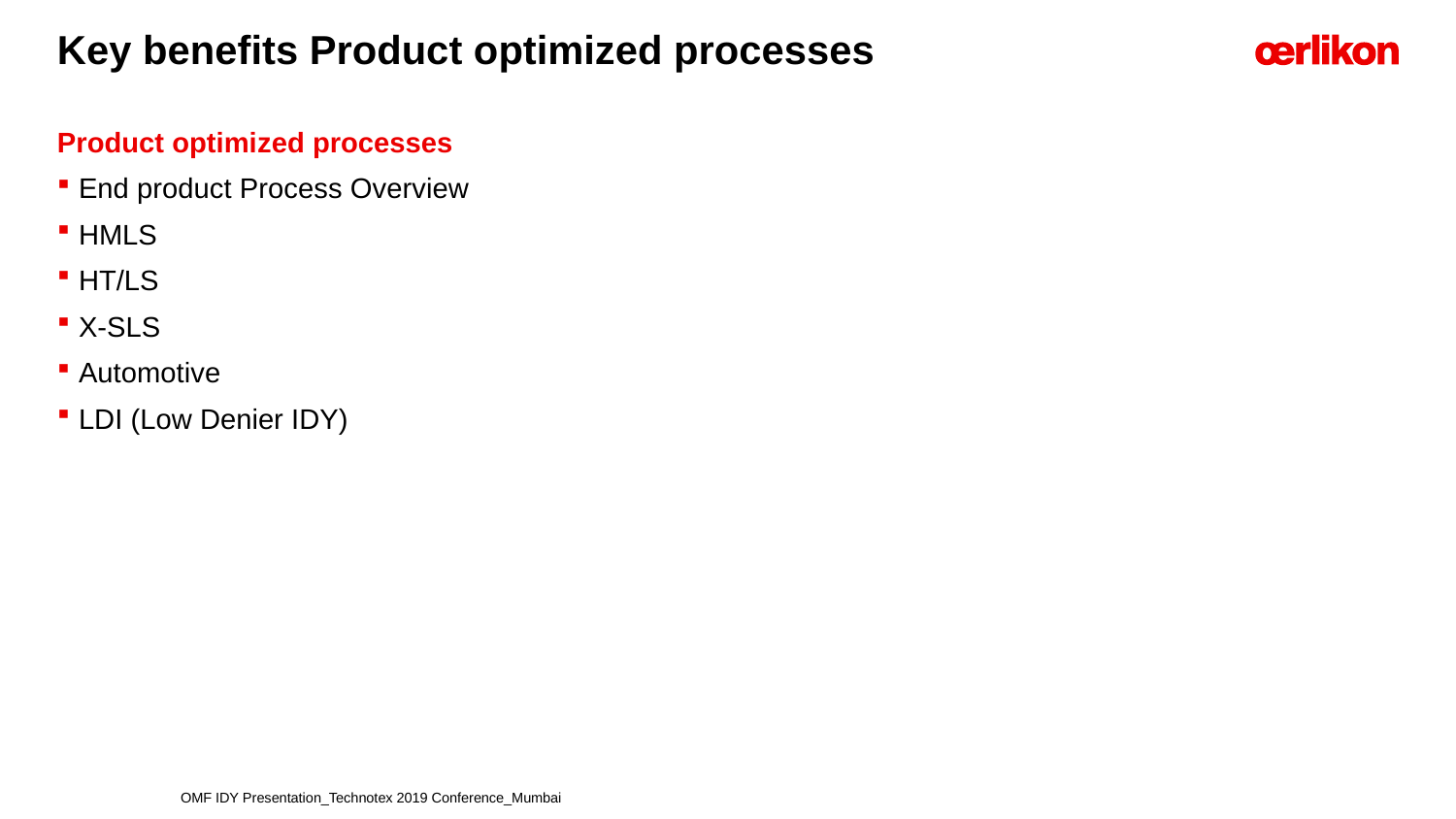

# Key benefits Product optimized processes
Product optimized processes
End product Process Overview
HMLS
HT/LS
X-SLS
Automotive
LDI (Low Denier IDY)

OMF IDY Presentation_Technotex 2019 Conference_Mumbai